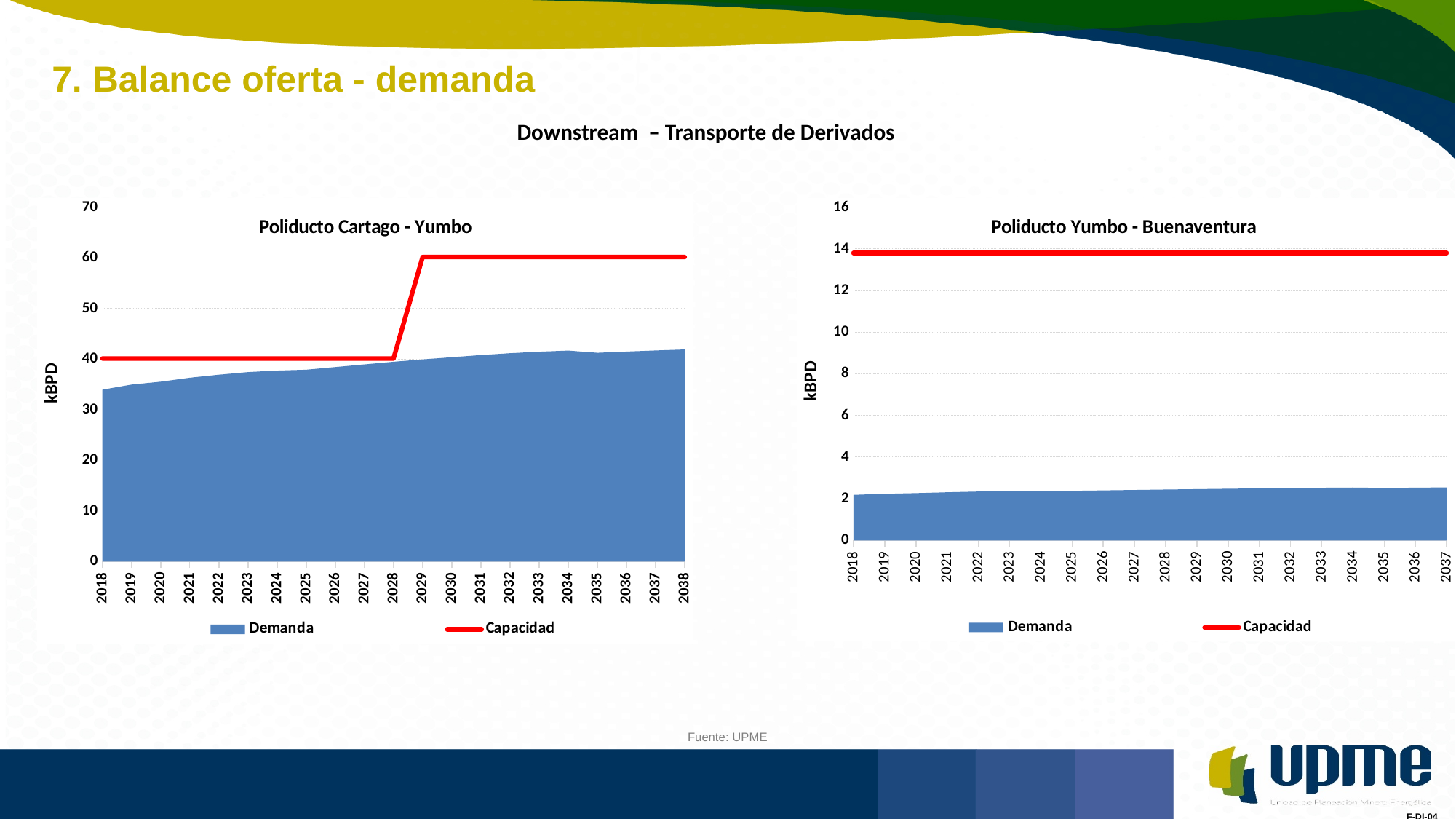

7. Balance oferta - demanda
Downstream  – Transporte de Derivados

### Chart: Poliducto Cartago - Yumbo

| Category | Demanda | Capacidad |
|---|---|---|
| 2018 | 33.93195858083384 | 40.096 |
| 2019 | 34.94736324182406 | 40.096 |
| 2020 | 35.517298471228166 | 40.096 |
| 2021 | 36.296505675597665 | 40.096 |
| 2022 | 36.89948941110891 | 40.096 |
| 2023 | 37.41427993359568 | 40.096 |
| 2024 | 37.714919819810106 | 40.096 |
| 2025 | 37.88238981162681 | 40.096 |
| 2026 | 38.411009693603 | 40.096 |
| 2027 | 38.937984801682205 | 40.096 |
| 2028 | 39.45055427167405 | 40.096 |
| 2029 | 39.9207432425869 | 60.144 |
| 2030 | 40.35800603157753 | 60.144 |
| 2031 | 40.77646353945586 | 60.144 |
| 2032 | 41.14141074931092 | 60.144 |
| 2033 | 41.44029441447346 | 60.144 |
| 2034 | 41.6620490458981 | 60.144 |
| 2035 | 41.229801327661995 | 60.144 |
| 2036 | 41.46795586761902 | 60.144 |
| 2037 | 41.68457907413309 | 60.144 |
| 2038 | 41.88024587125726 | 60.144 |

### Chart: Poliducto Yumbo - Buenaventura

| Category | Demanda | Capacidad |
|---|---|---|
| 2018 | 2.1842821903053884 | 13.8 |
| 2019 | 2.2361856654791774 | 13.8 |
| 2020 | 2.269437902180672 | 13.8 |
| 2021 | 2.311057570610894 | 13.8 |
| 2022 | 2.3453682710652317 | 13.8 |
| 2023 | 2.3753815908054956 | 13.8 |
| 2024 | 2.3806469906428047 | 13.8 |
| 2025 | 2.3807446111067376 | 13.8 |
| 2026 | 2.399995454816121 | 13.8 |
| 2027 | 2.419711566609014 | 13.8 |
| 2028 | 2.4398150867262594 | 13.8 |
| 2029 | 2.4587948346898685 | 13.8 |
| 2030 | 2.4769804093523673 | 13.8 |
| 2031 | 2.494890178189018 | 13.8 |
| 2032 | 2.510905124721244 | 13.8 |
| 2033 | 2.524742912428791 | 13.8 |
| 2034 | 2.5352892769448423 | 13.8 |
| 2035 | 2.516298474715758 | 13.8 |
| 2036 | 2.529012263321948 | 13.8 |
| 2037 | 2.541102213780783 | 13.8 |
Fuente: UPME